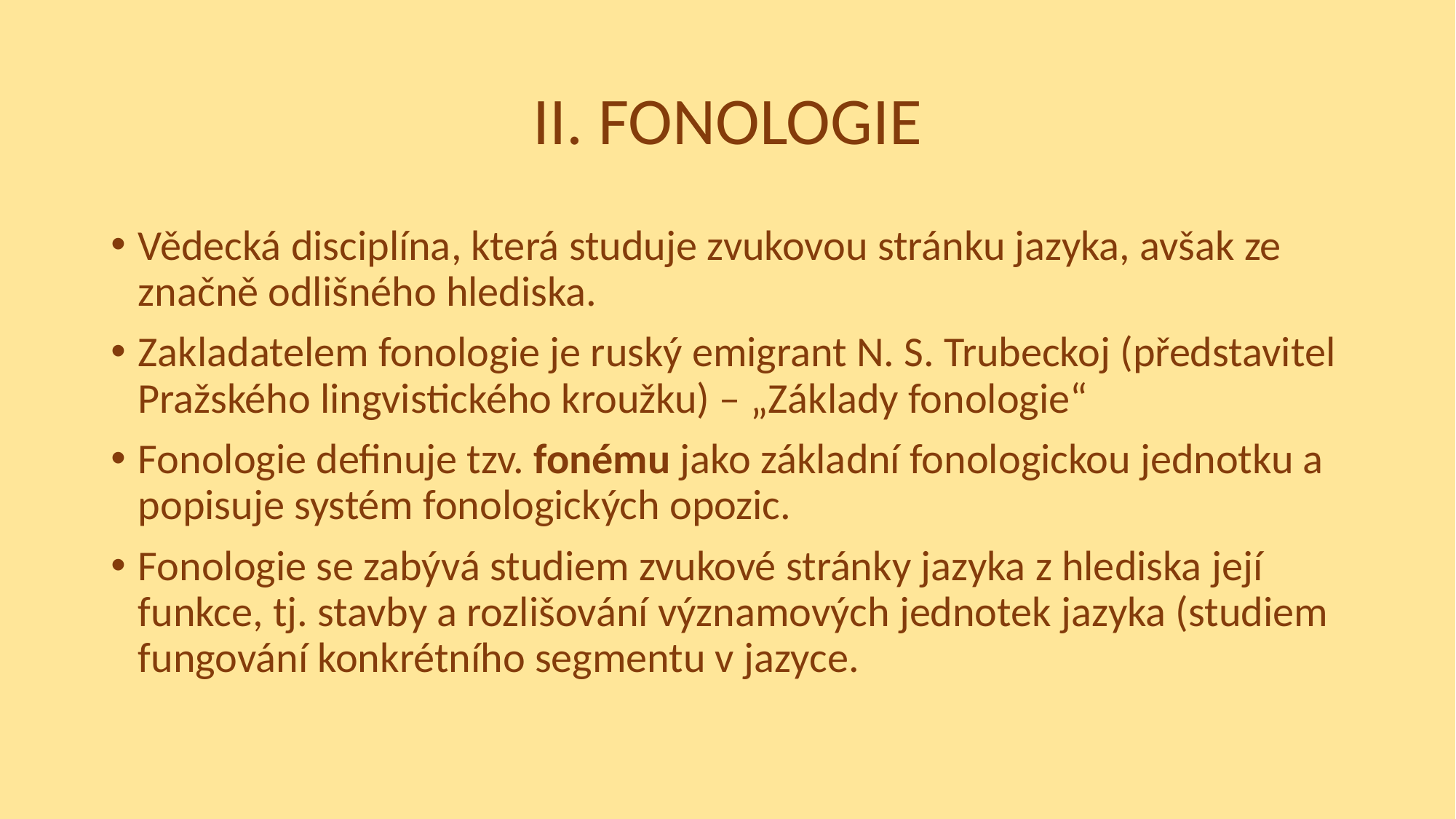

# II. FONOLOGIE
Vědecká disciplína, která studuje zvukovou stránku jazyka, avšak ze značně odlišného hlediska.
Zakladatelem fonologie je ruský emigrant N. S. Trubeckoj (představitel Pražského lingvistického kroužku) – „Základy fonologie“
Fonologie definuje tzv. fonému jako základní fonologickou jednotku a popisuje systém fonologických opozic.
Fonologie se zabývá studiem zvukové stránky jazyka z hlediska její funkce, tj. stavby a rozlišování významových jednotek jazyka (studiem fungování konkrétního segmentu v jazyce.